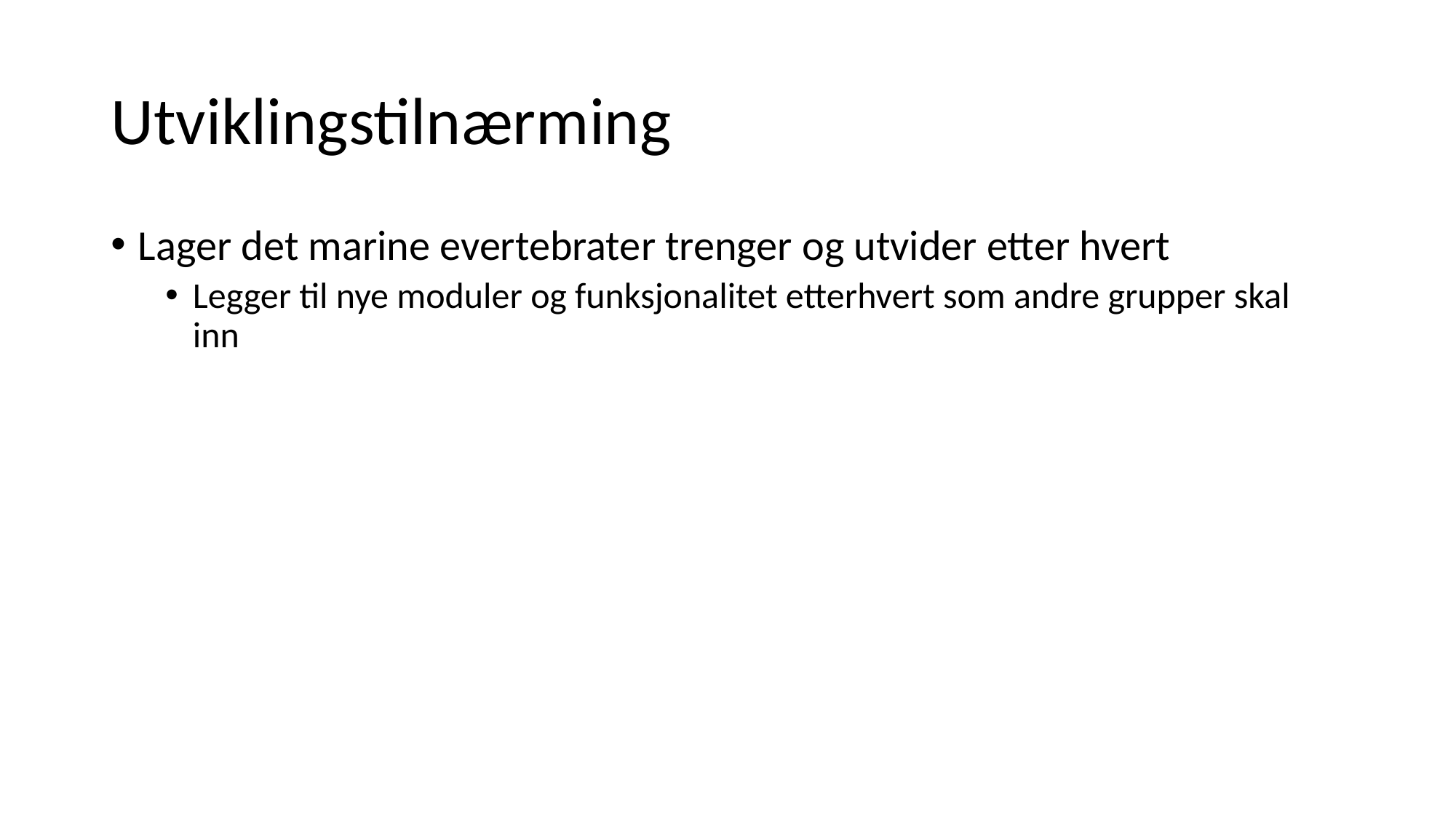

# Utviklingstilnærming
Lager det marine evertebrater trenger og utvider etter hvert
Legger til nye moduler og funksjonalitet etterhvert som andre grupper skal inn